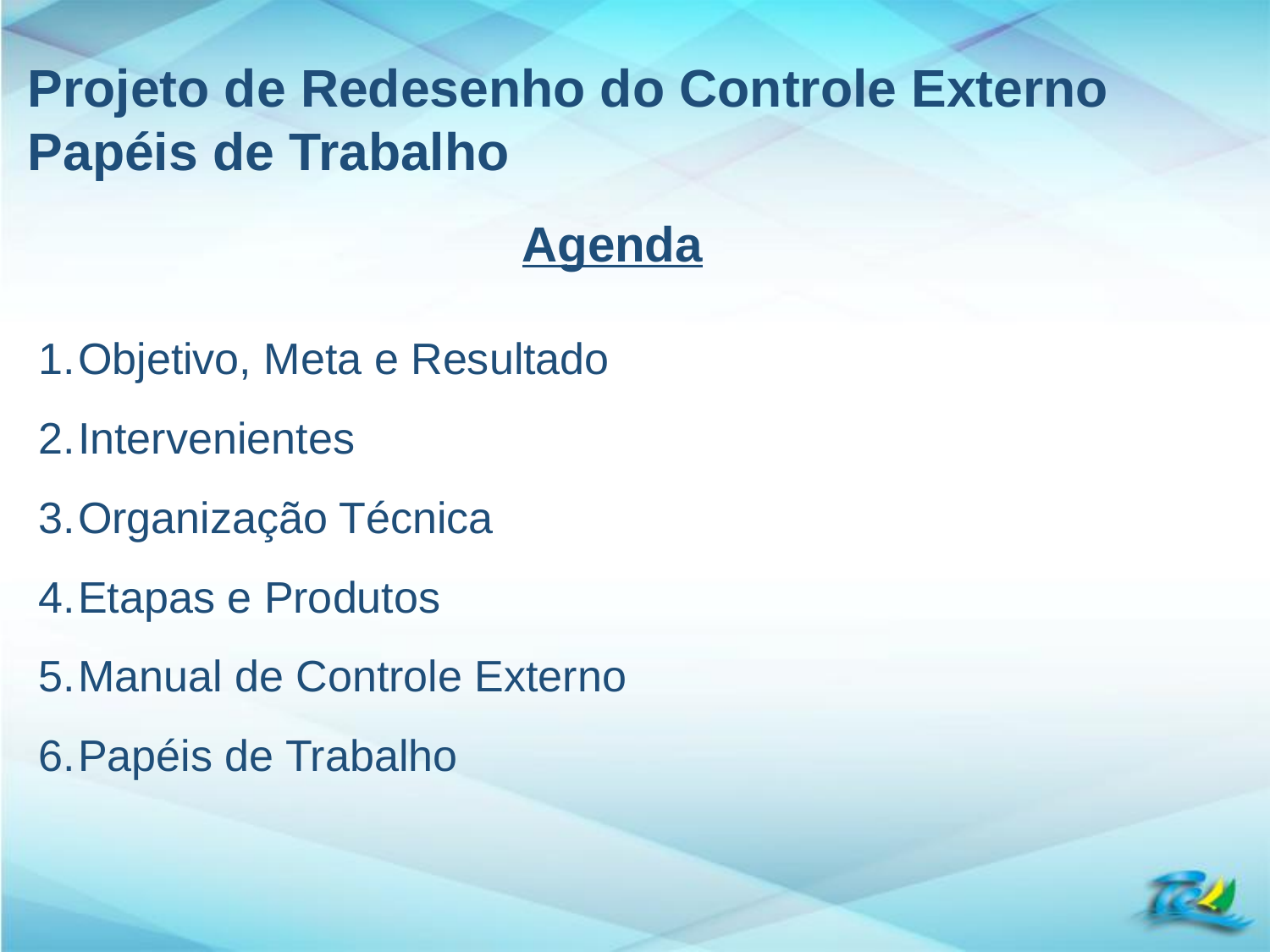

Projeto de Redesenho do Controle Externo
Papéis de Trabalho
Agenda
Objetivo, Meta e Resultado
Intervenientes
Organização Técnica
Etapas e Produtos
Manual de Controle Externo
Papéis de Trabalho